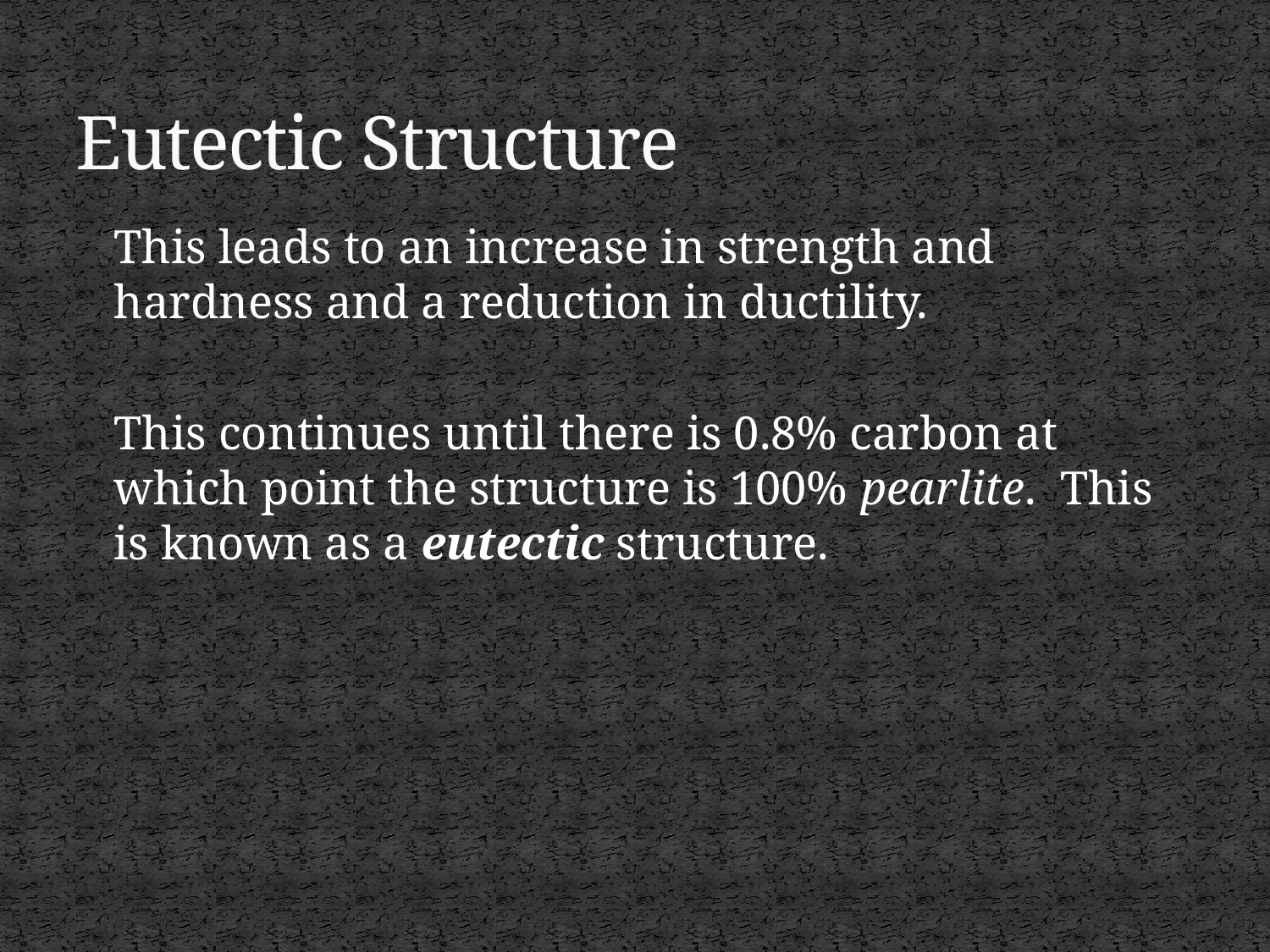

# Eutectic Structure
	This leads to an increase in strength and hardness and a reduction in ductility.

	This continues until there is 0.8% carbon at which point the structure is 100% pearlite.  This is known as a eutectic structure.